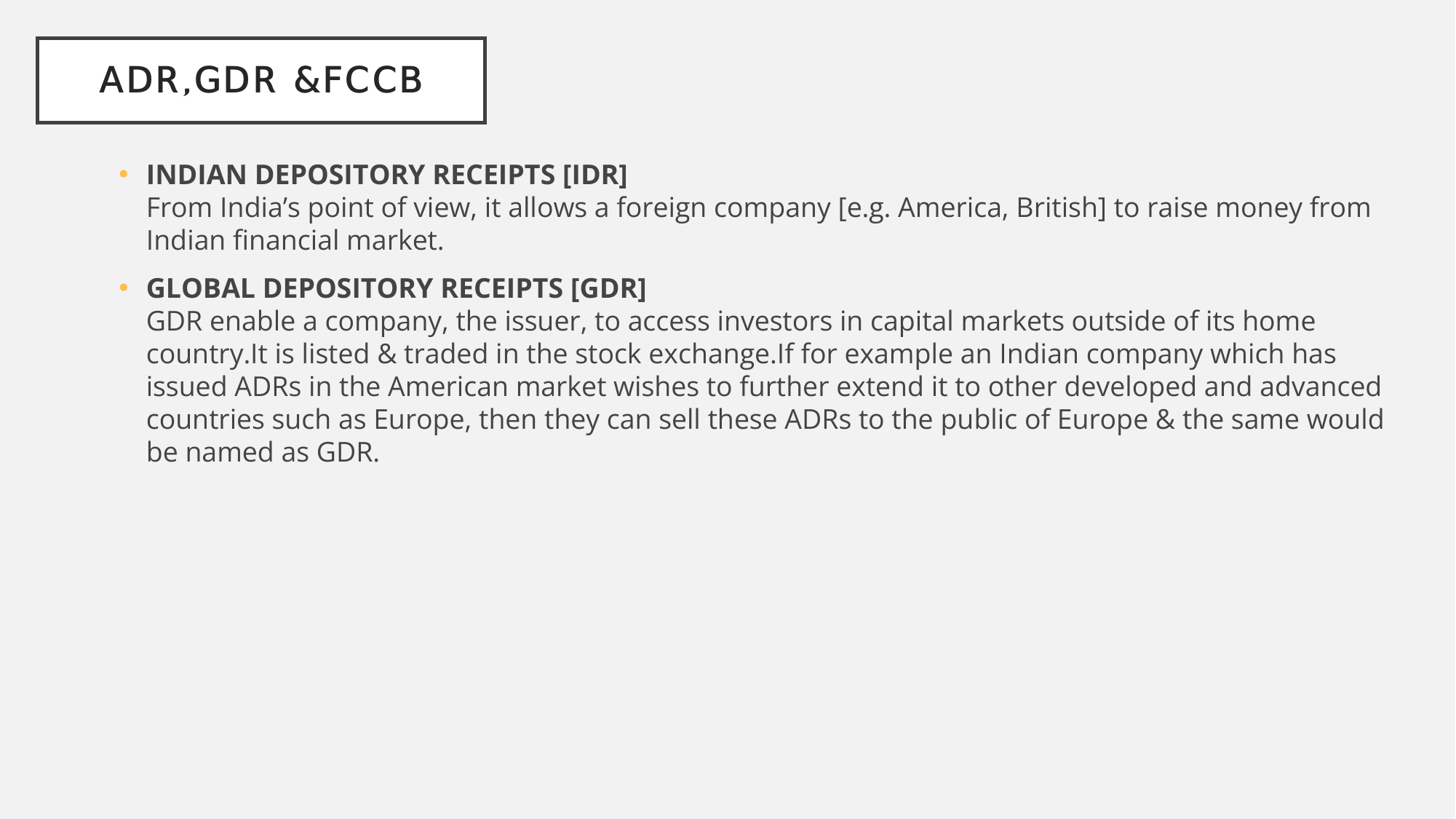

# ADR,GDR &fccb
INDIAN DEPOSITORY RECEIPTS [IDR]
From India’s point of view, it allows a foreign company [e.g. America, British] to raise money from Indian financial market.
GLOBAL DEPOSITORY RECEIPTS [GDR]
GDR enable a company, the issuer, to access investors in capital markets outside of its home country.It is listed & traded in the stock exchange.If for example an Indian company which has issued ADRs in the American market wishes to further extend it to other developed and advanced countries such as Europe, then they can sell these ADRs to the public of Europe & the same would be named as GDR.